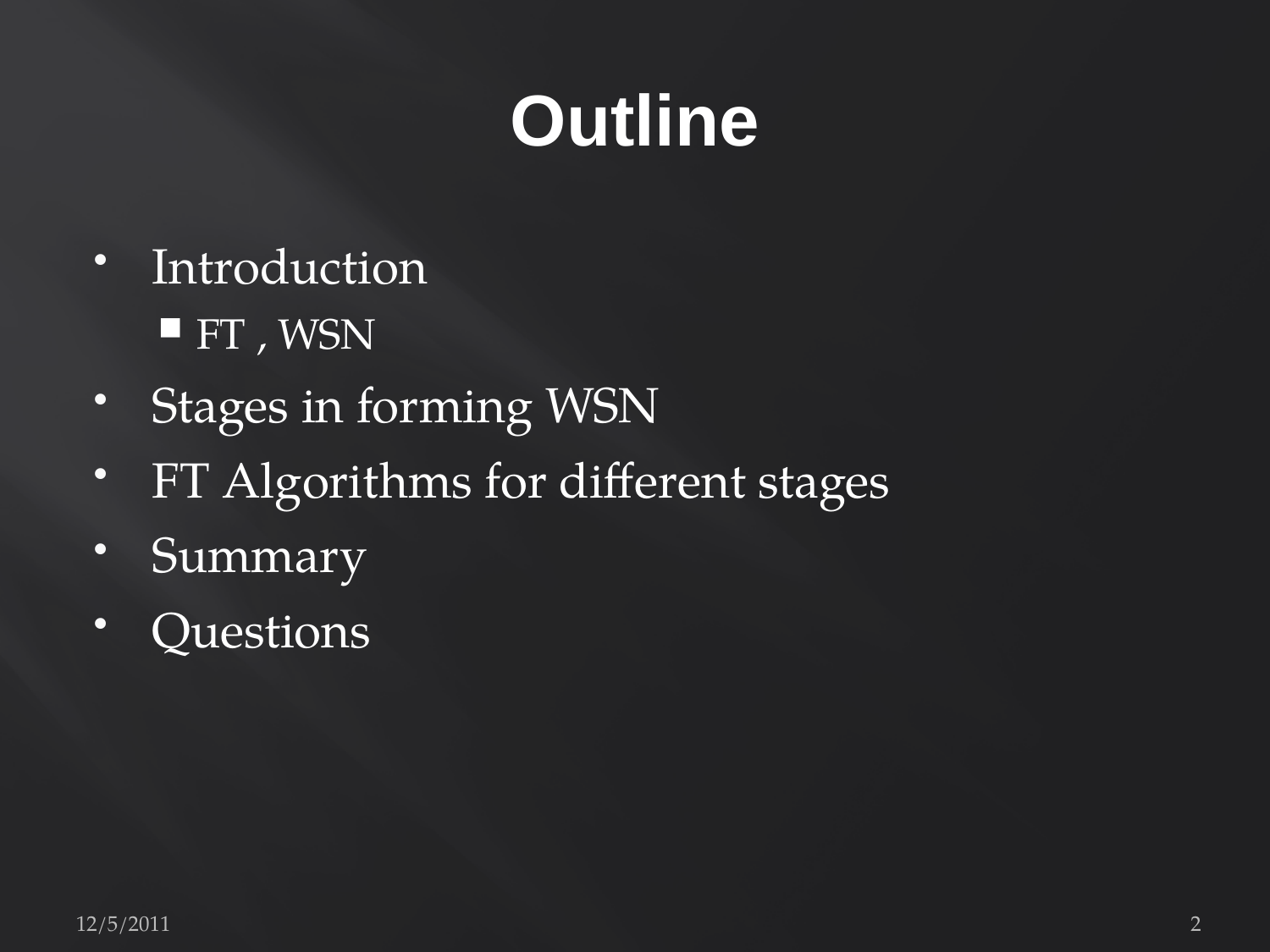

# Outline
Introduction
FT , WSN
Stages in forming WSN
FT Algorithms for different stages
Summary
Questions

12/5/2011
2